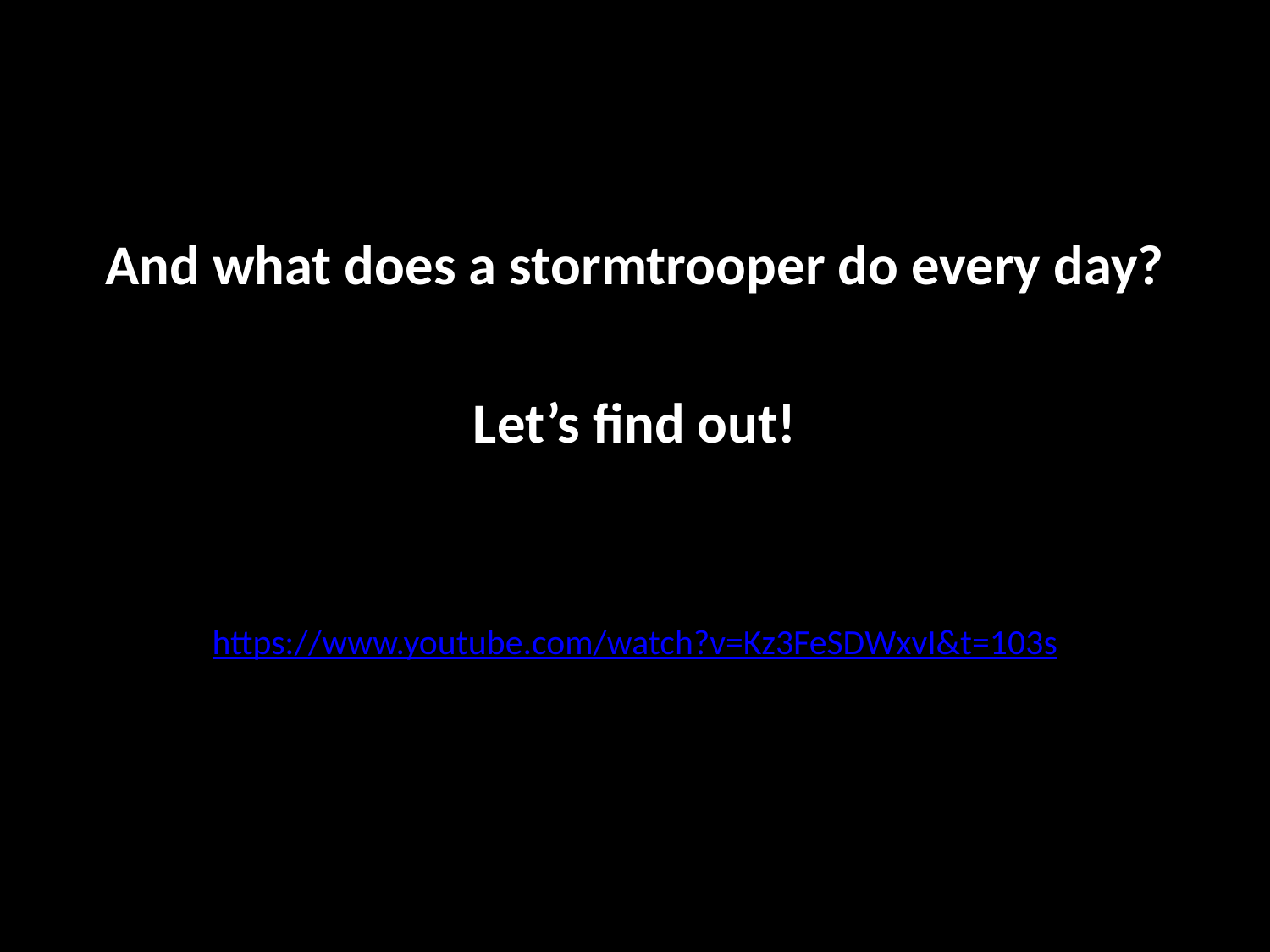

And what does a stormtrooper do every day?

Let’s find out!

https://www.youtube.com/watch?v=Kz3FeSDWxvI&t=103s